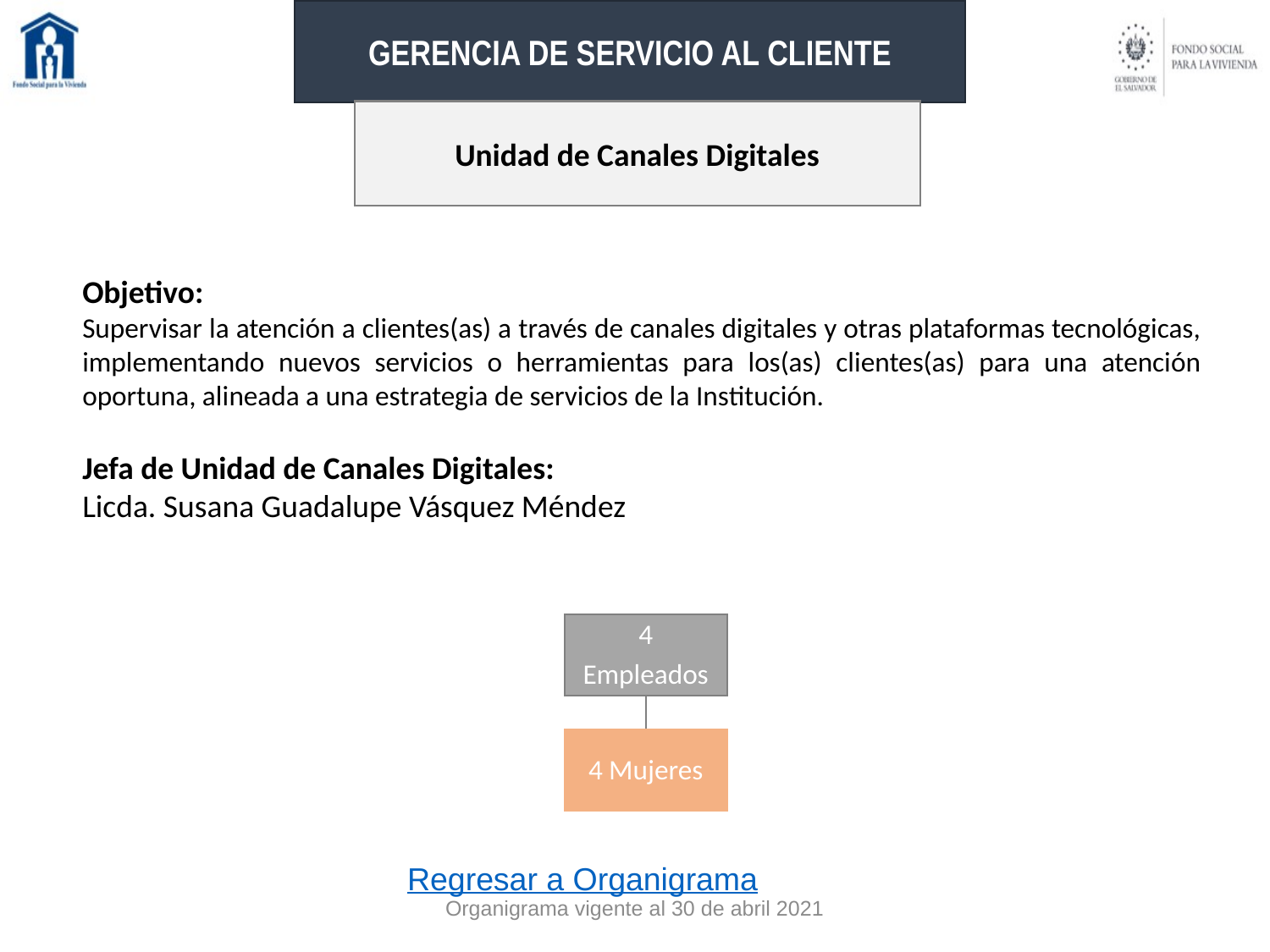

GERENCIA DE SERVICIO AL CLIENTE
Unidad de Canales Digitales
Objetivo:
Supervisar la atención a clientes(as) a través de canales digitales y otras plataformas tecnológicas, implementando nuevos servicios o herramientas para los(as) clientes(as) para una atención oportuna, alineada a una estrategia de servicios de la Institución.
Jefa de Unidad de Canales Digitales:
Licda. Susana Guadalupe Vásquez Méndez
4
Empleados
4 Mujeres
Regresar a Organigrama
Organigrama vigente al 30 de abril 2021